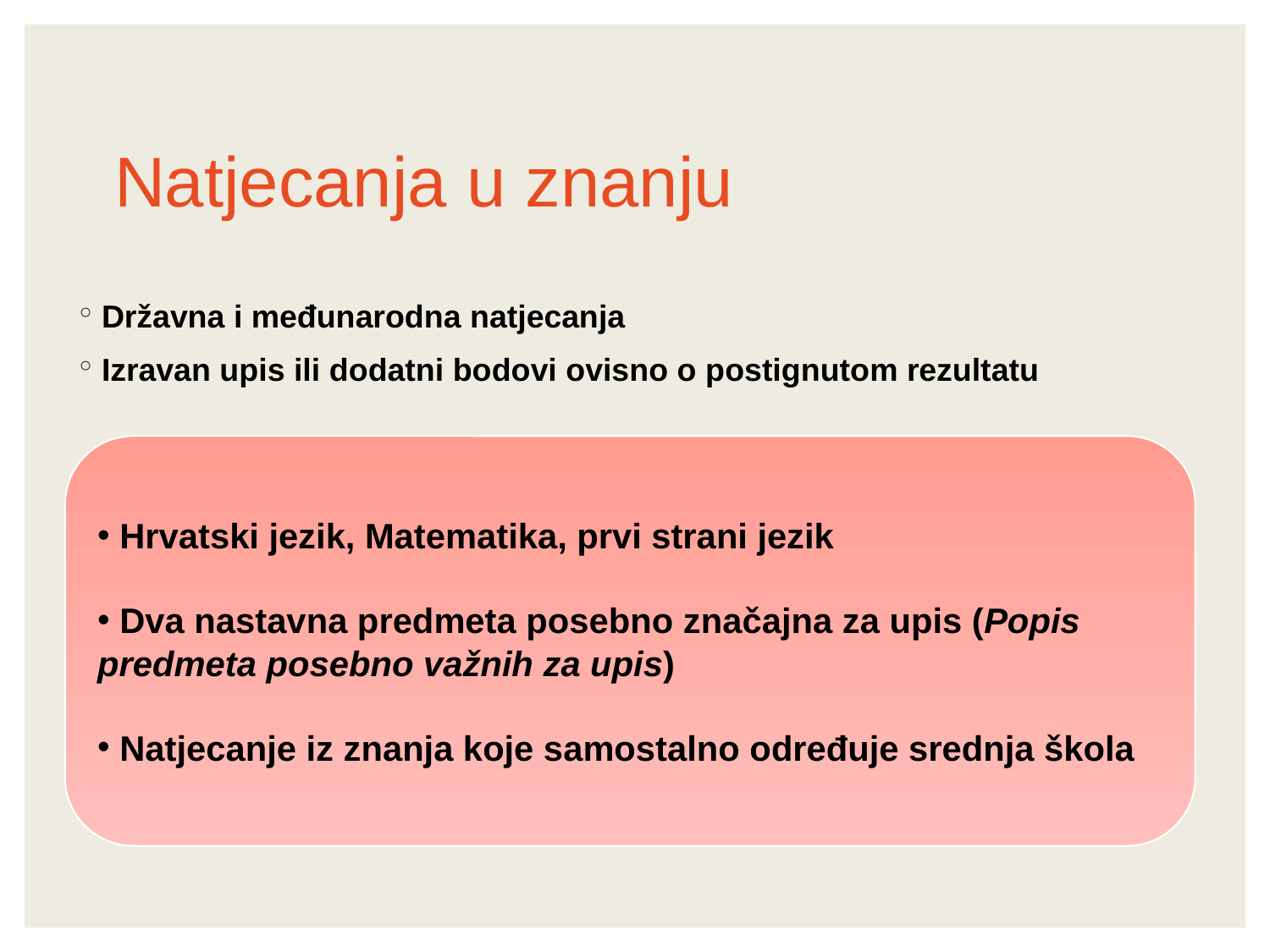

# Natjecanja u znanju
Državna i međunarodna natjecanja
Izravan upis ili dodatni bodovi ovisno o postignutom rezultatu

 Hrvatski jezik, Matematika, prvi strani jezik

 Dva nastavna predmeta posebno značajna za upis (Popis predmeta posebno važnih za upis)

 Natjecanje iz znanja koje samostalno određuje srednja škola